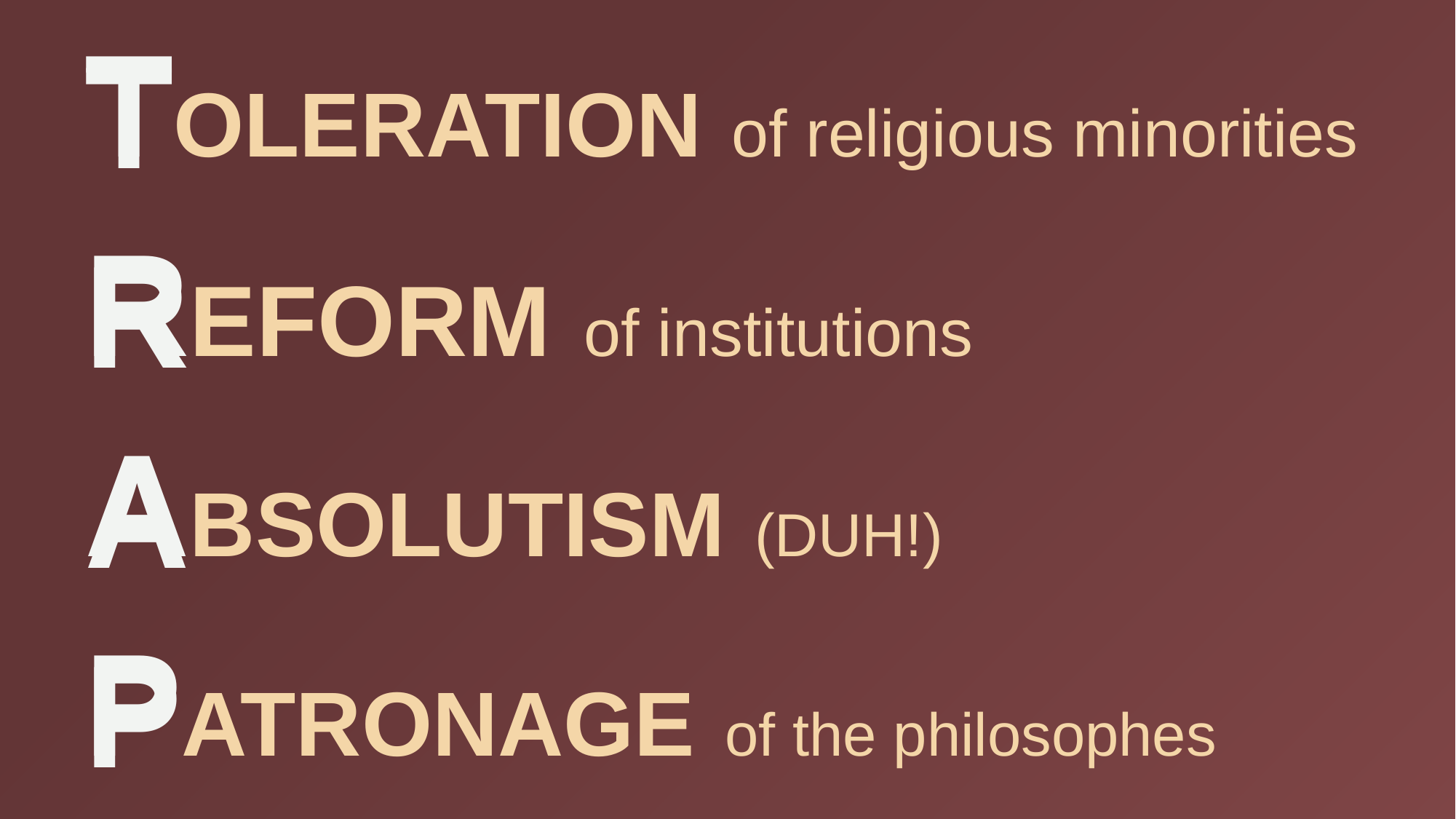

TOLERATION of religious minorities
REFORM of institutions
ABSOLUTISM (DUH!)
PATRONAGE of the philosophes
T
R
A
P